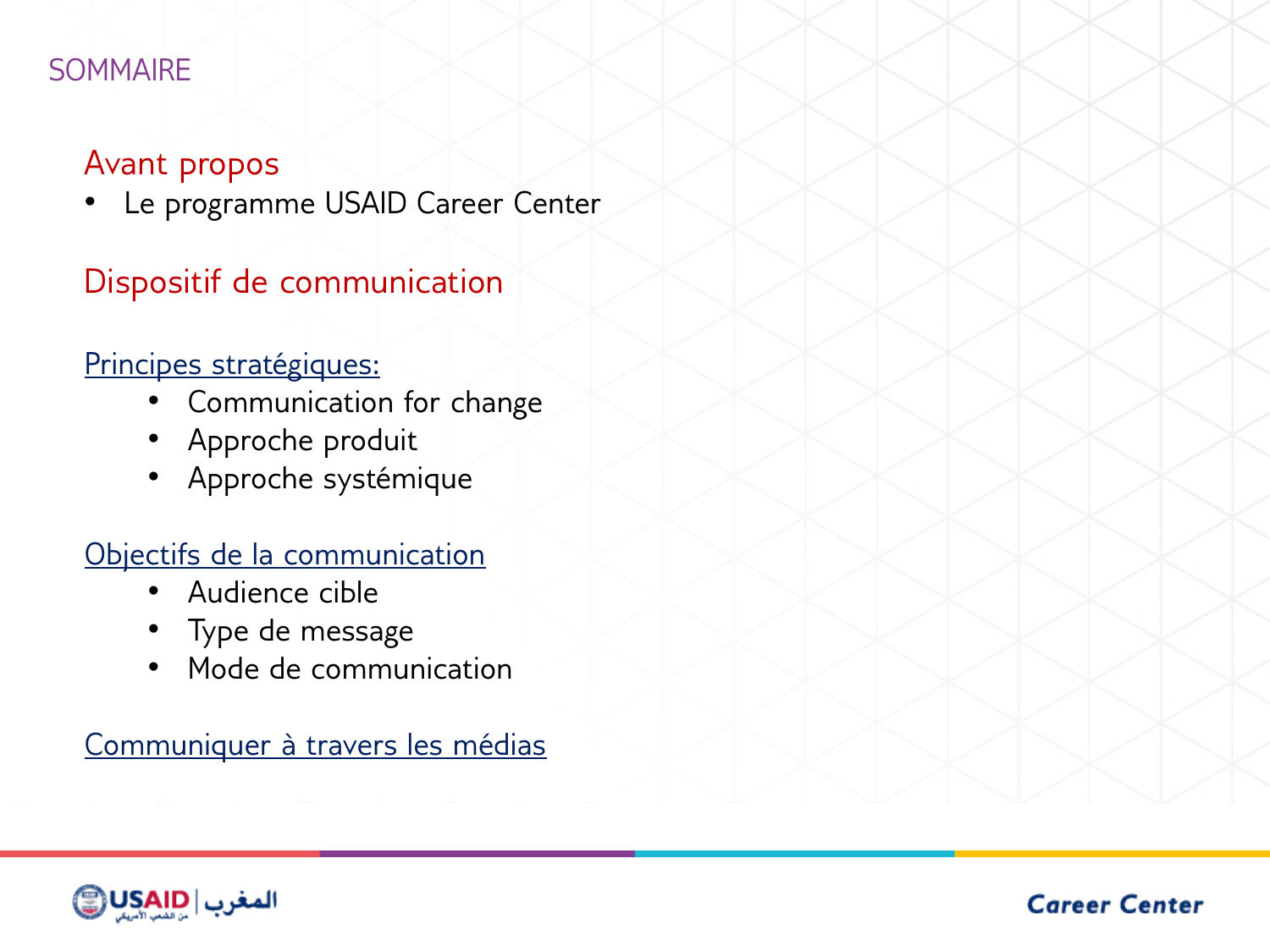

Sommaire
Avant propos
Le programme USAID Career Center

Dispositif de communication

Principes stratégiques:
Communication for change
Approche produit
Approche systémique

Objectifs de la communication
Audience cible
Type de message
Mode de communication

Communiquer à travers les médias